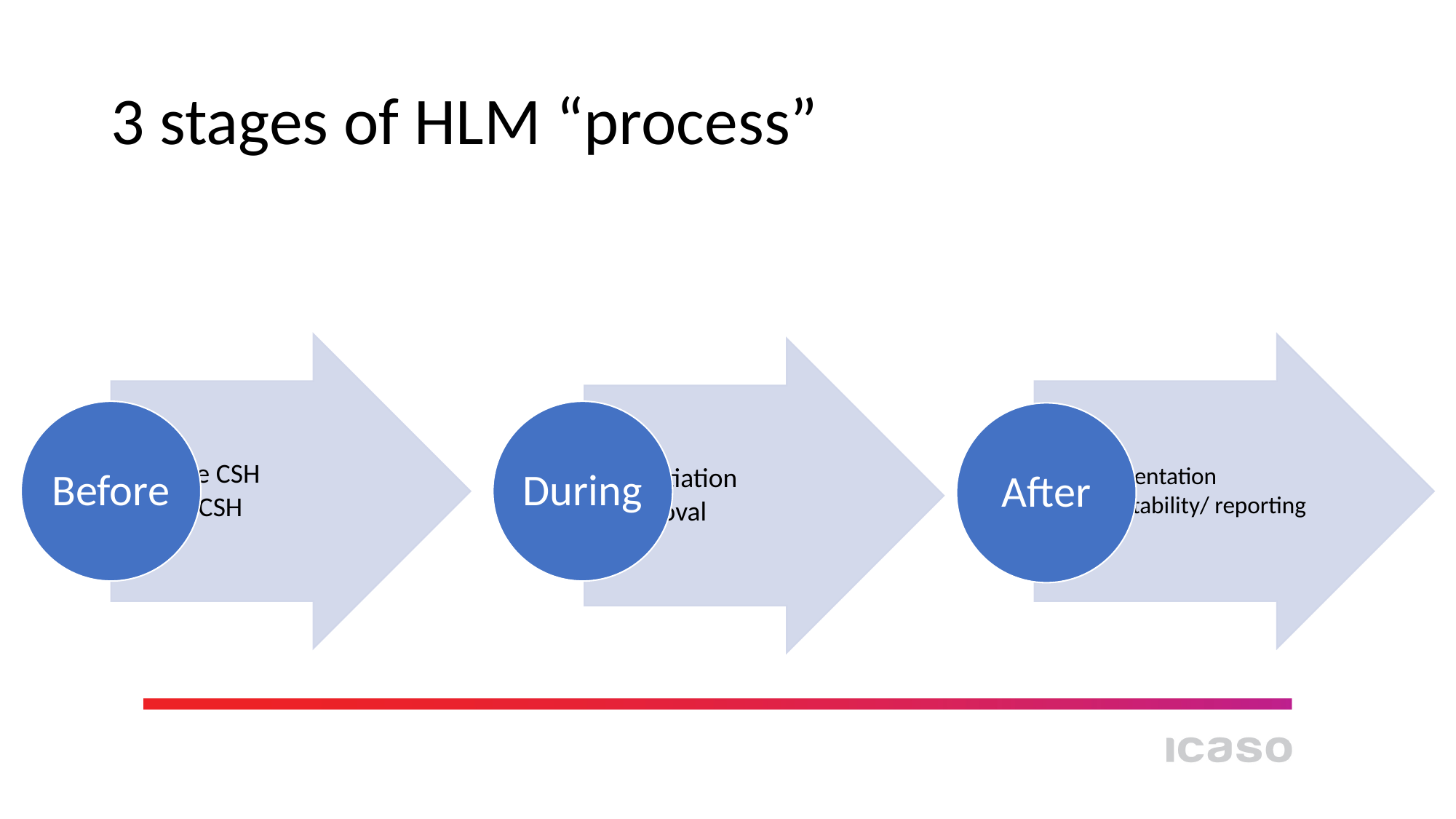

# 3 stages of HLM “process”
Before CSH
After CSH
Before
negotiation
approval
During
implementation
Accountability/ reporting
After